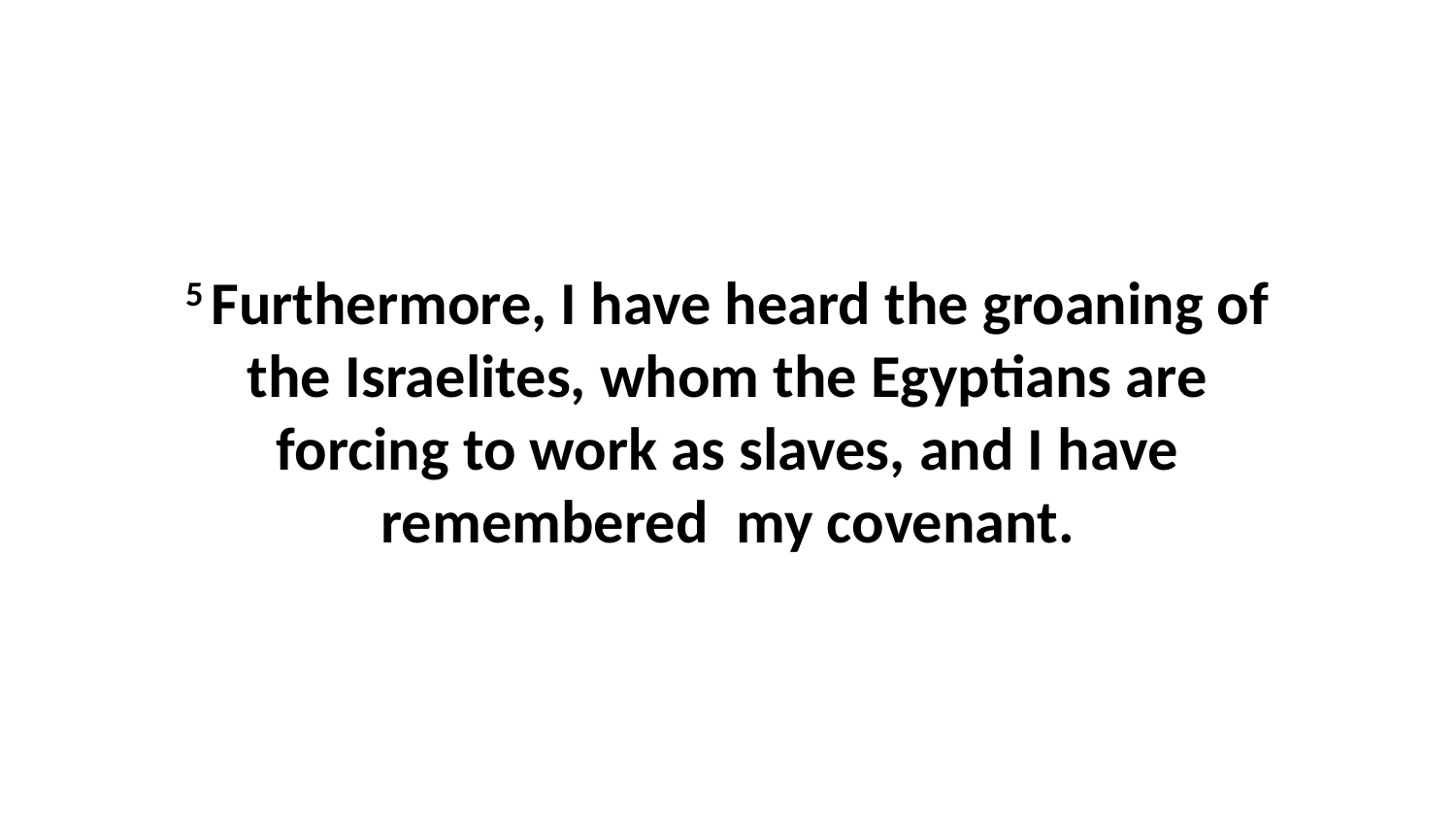

5 Furthermore, I have heard the groaning of the Israelites, whom the Egyptians are forcing to work as slaves, and I have remembered  my covenant.